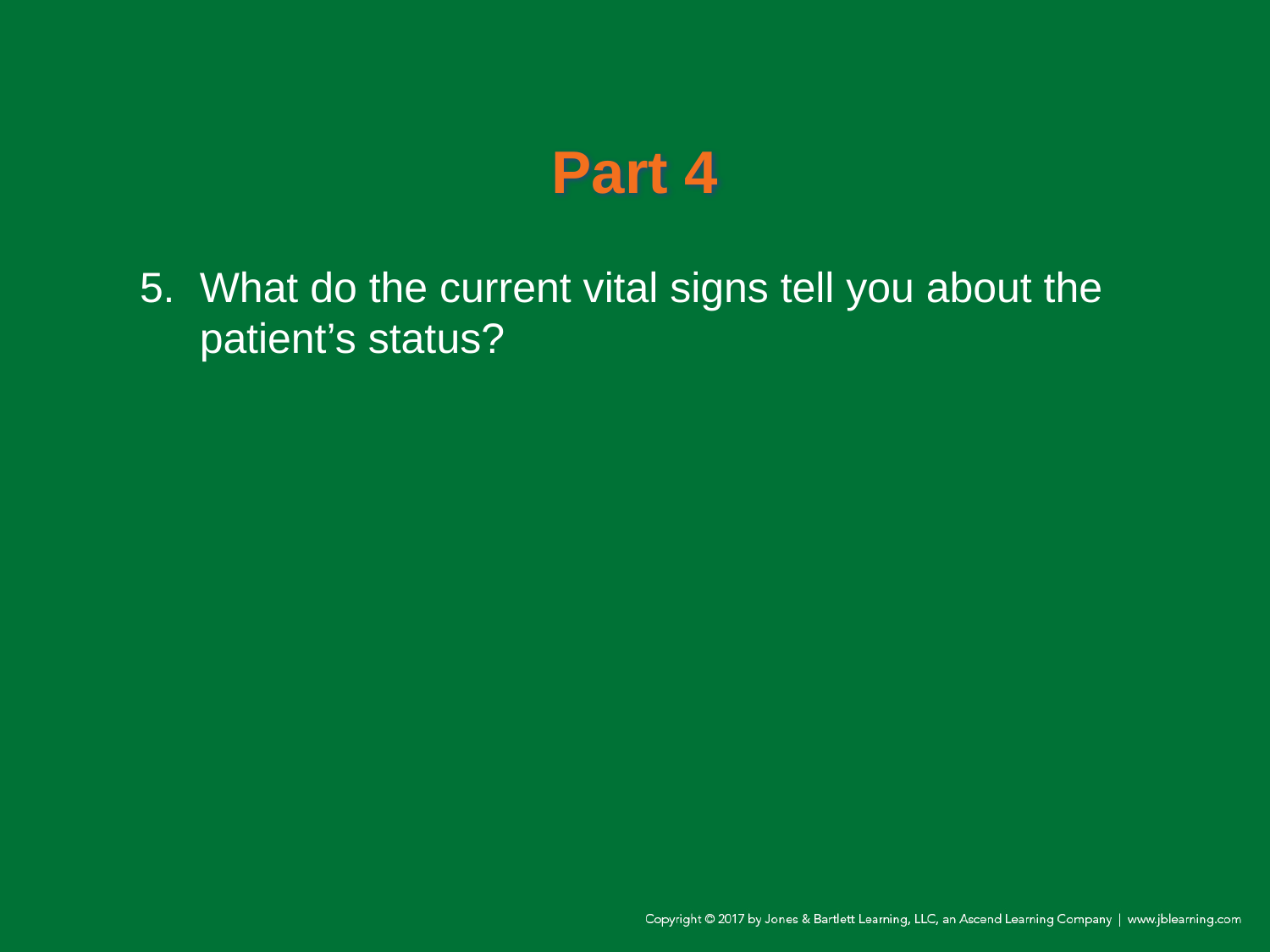

# Part 4
5.	What do the current vital signs tell you about the patient’s status?